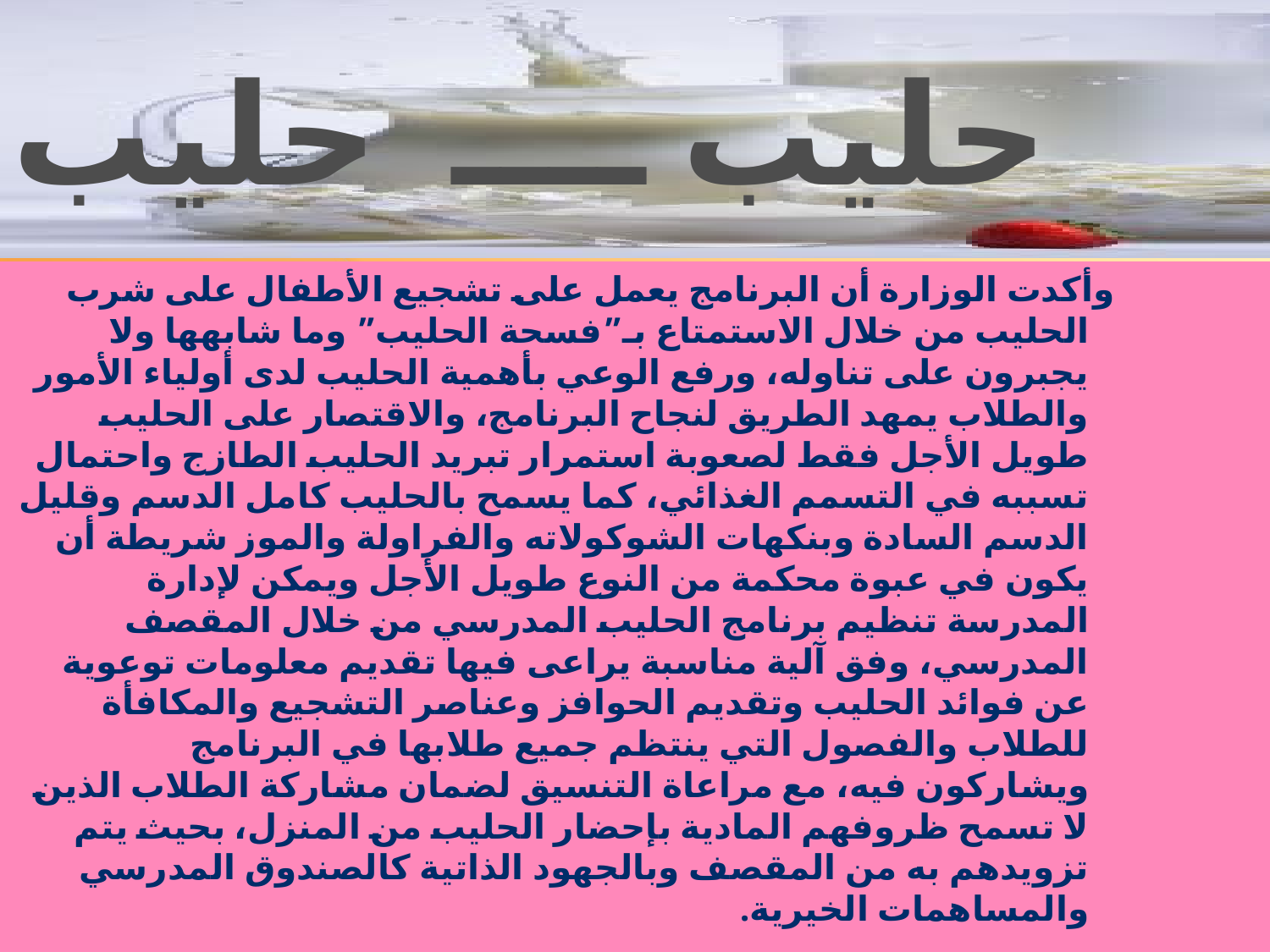

# حليب ــــ  حليب
وأكدت الوزارة أن البرنامج يعمل على تشجيع الأطفال على شرب الحليب من خلال الاستمتاع بـ”فسحة الحليب” وما شابهها ولا يجبرون على تناوله، ورفع الوعي بأهمية الحليب لدى أولياء الأمور والطلاب يمهد الطريق لنجاح البرنامج، والاقتصار على الحليب طويل الأجل فقط لصعوبة استمرار تبريد الحليب الطازج واحتمال تسببه في التسمم الغذائي، كما يسمح بالحليب كامل الدسم وقليل الدسم السادة وبنكهات الشوكولاته والفراولة والموز شريطة أن يكون في عبوة محكمة من النوع طويل الأجل ويمكن لإدارة المدرسة تنظيم برنامج الحليب المدرسي من خلال المقصف المدرسي، وفق آلية مناسبة يراعى فيها تقديم معلومات توعوية عن فوائد الحليب وتقديم الحوافز وعناصر التشجيع والمكافأة للطلاب والفصول التي ينتظم جميع طلابها في البرنامج ويشاركون فيه، مع مراعاة التنسيق لضمان مشاركة الطلاب الذين لا تسمح ظروفهم المادية بإحضار الحليب من المنزل، بحيث يتم تزويدهم به من المقصف وبالجهود الذاتية كالصندوق المدرسي والمساهمات الخيرية.